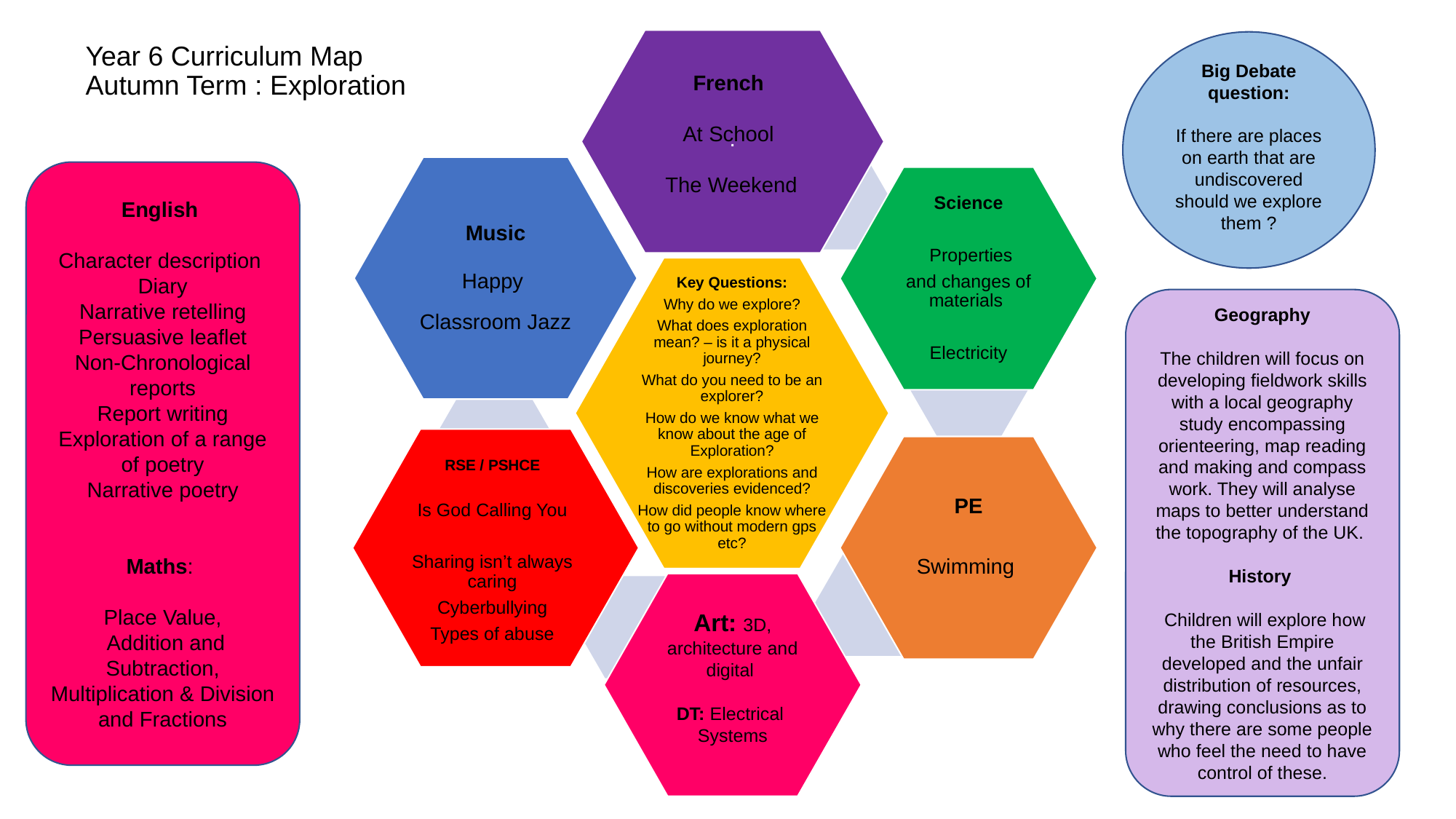

Key Questions:
Why do we explore?
What does exploration mean? – is it a physical journey?
What do you need to be an explorer?
How do we know what we know about the age of Exploration?
How are explorations and discoveries evidenced?
How did people know where to go without modern gps etc?
.
Science

 Properties
and changes of materials

Electricity

PE

Swimming

Art: 3D, architecture and digital

DT: Electrical
Systems

Music

Happy

Classroom Jazz
# Year 6 Curriculum Map Autumn Term : Exploration

Big Debate question:

If there are places on earth that are undiscovered should we explore them ?

French

At School

The Weekend

English

Character description
Diary
Narrative retelling
Persuasive leaflet
Non-Chronological reports
Report writing
Exploration of a range of poetry
Narrative poetry

Maths:

Place Value,
 Addition and Subtraction, Multiplication & Division and Fractions
 Geography

The children will focus on developing fieldwork skills with a local geography study encompassing orienteering, map reading and making and compass work. They will analyse maps to better understand the topography of the UK.

History

 Children will explore how the British Empire developed and the unfair distribution of resources, drawing conclusions as to why there are some people who feel the need to have control of these.
RSE / PSHCE

Is God Calling You

Sharing isn’t always caring
Cyberbullying
Types of abuse